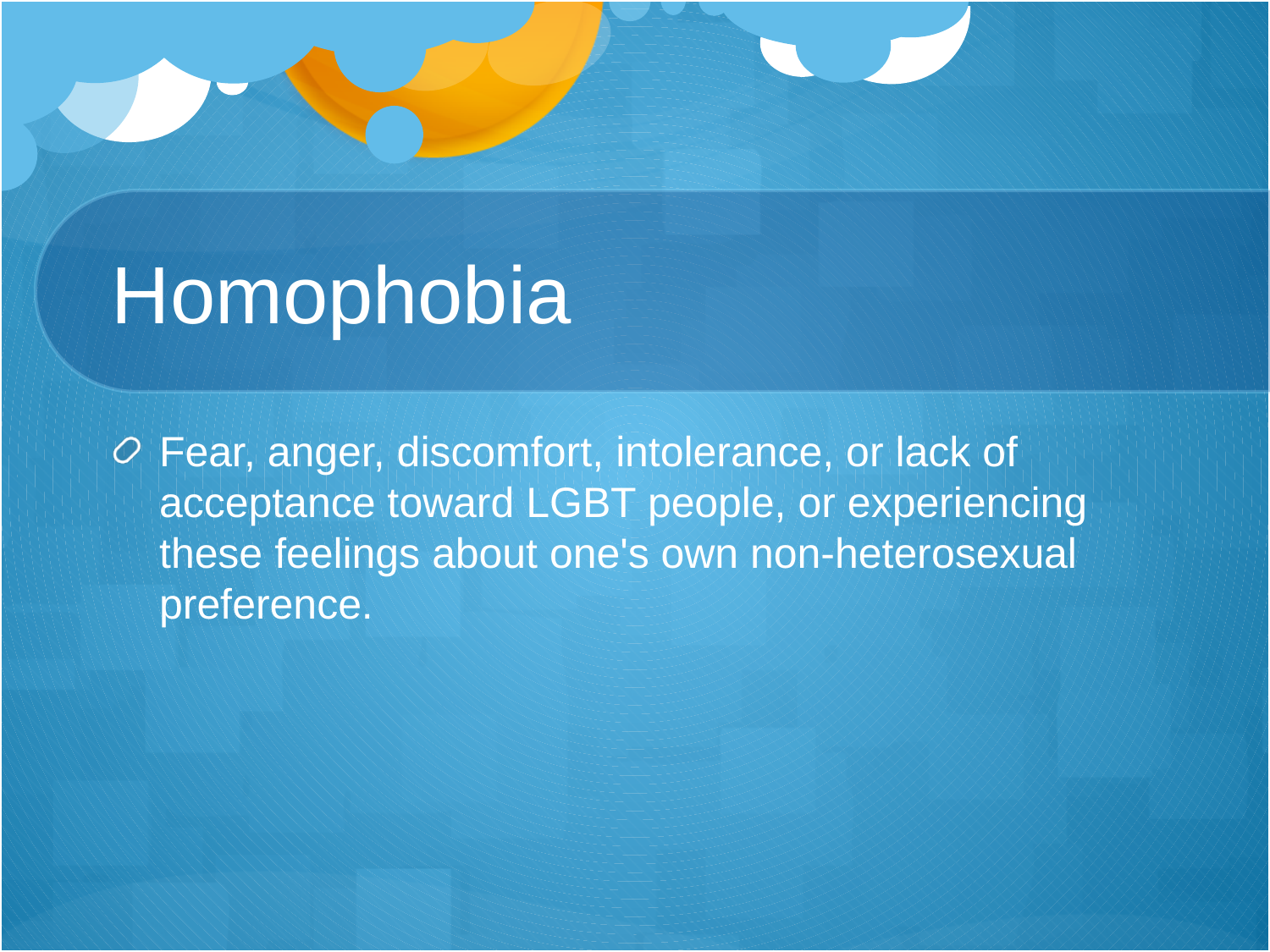

# Homophobia
Fear, anger, discomfort, intolerance, or lack of acceptance toward LGBT people, or experiencing these feelings about one's own non-heterosexual preference.